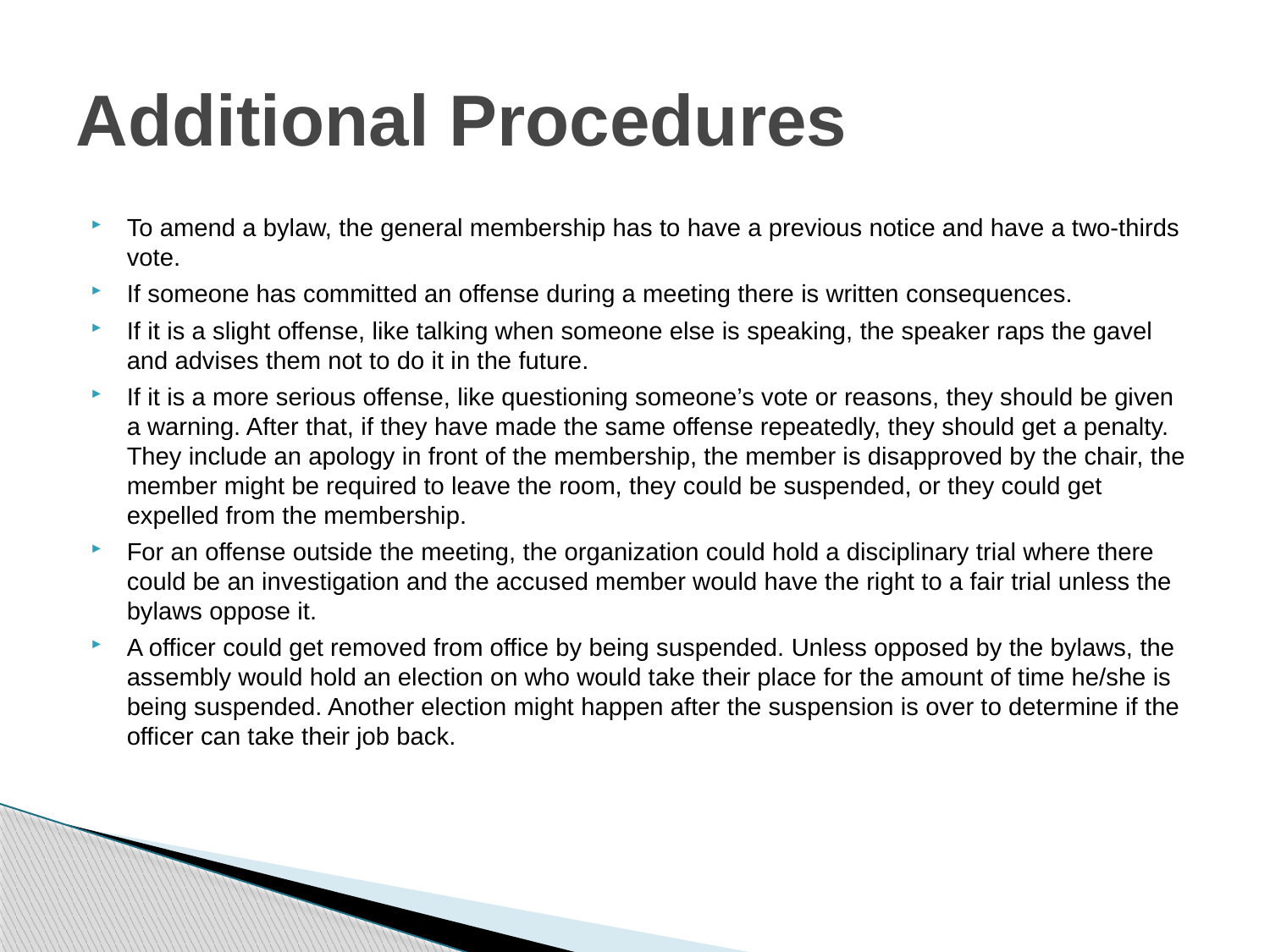

# Additional Procedures
To amend a bylaw, the general membership has to have a previous notice and have a two-thirds vote.
If someone has committed an offense during a meeting there is written consequences.
If it is a slight offense, like talking when someone else is speaking, the speaker raps the gavel and advises them not to do it in the future.
If it is a more serious offense, like questioning someone’s vote or reasons, they should be given a warning. After that, if they have made the same offense repeatedly, they should get a penalty. They include an apology in front of the membership, the member is disapproved by the chair, the member might be required to leave the room, they could be suspended, or they could get expelled from the membership.
For an offense outside the meeting, the organization could hold a disciplinary trial where there could be an investigation and the accused member would have the right to a fair trial unless the bylaws oppose it.
A officer could get removed from office by being suspended. Unless opposed by the bylaws, the assembly would hold an election on who would take their place for the amount of time he/she is being suspended. Another election might happen after the suspension is over to determine if the officer can take their job back.